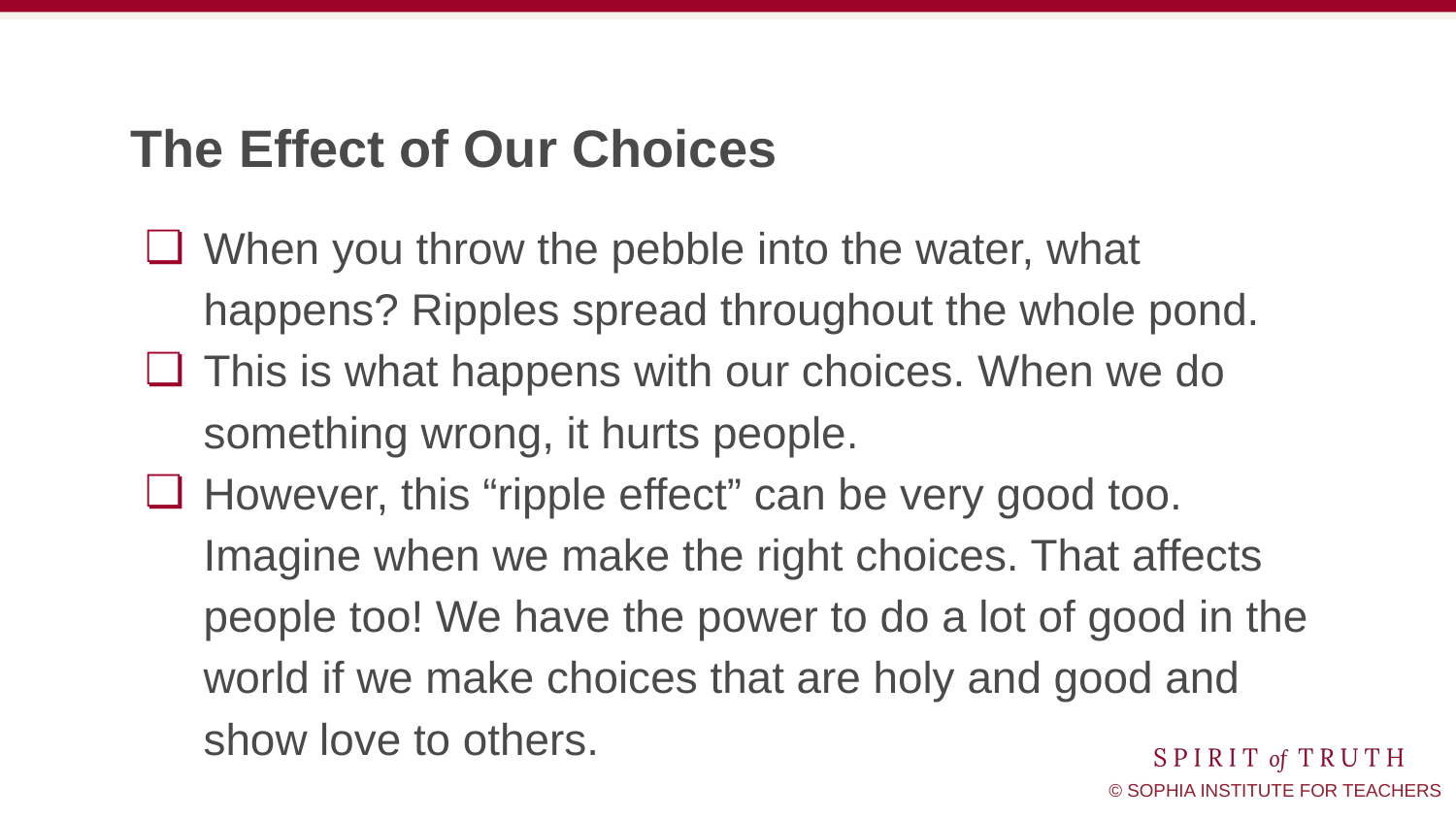

# The Effect of Our Choices
When you throw the pebble into the water, what happens? Ripples spread throughout the whole pond.
This is what happens with our choices. When we do something wrong, it hurts people.
However, this “ripple effect” can be very good too. Imagine when we make the right choices. That affects people too! We have the power to do a lot of good in the world if we make choices that are holy and good and show love to others.